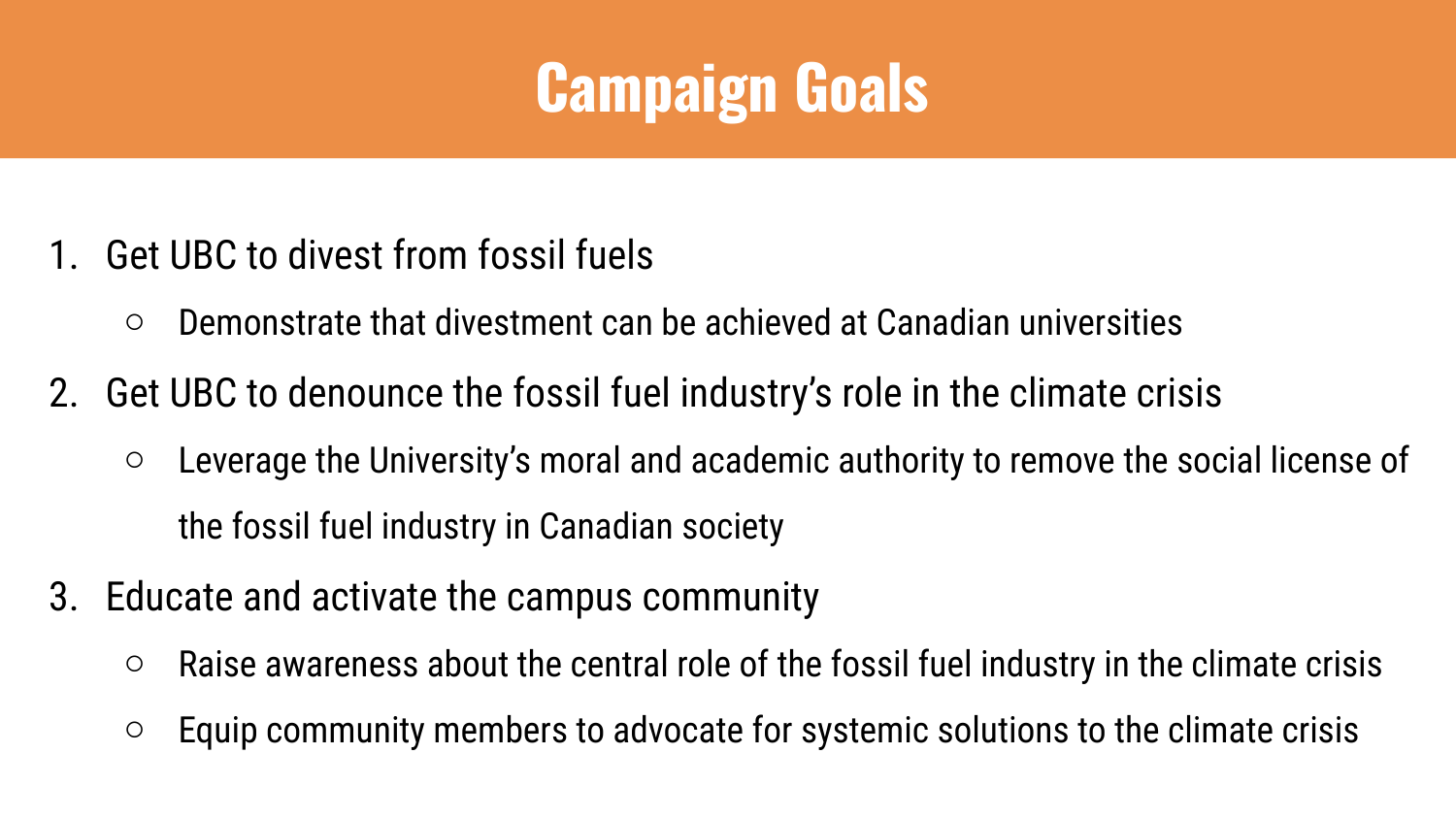

# Campaign Goals
Get UBC to divest from fossil fuels
Demonstrate that divestment can be achieved at Canadian universities
Get UBC to denounce the fossil fuel industry’s role in the climate crisis
Leverage the University’s moral and academic authority to remove the social license of the fossil fuel industry in Canadian society
Educate and activate the campus community
Raise awareness about the central role of the fossil fuel industry in the climate crisis
Equip community members to advocate for systemic solutions to the climate crisis